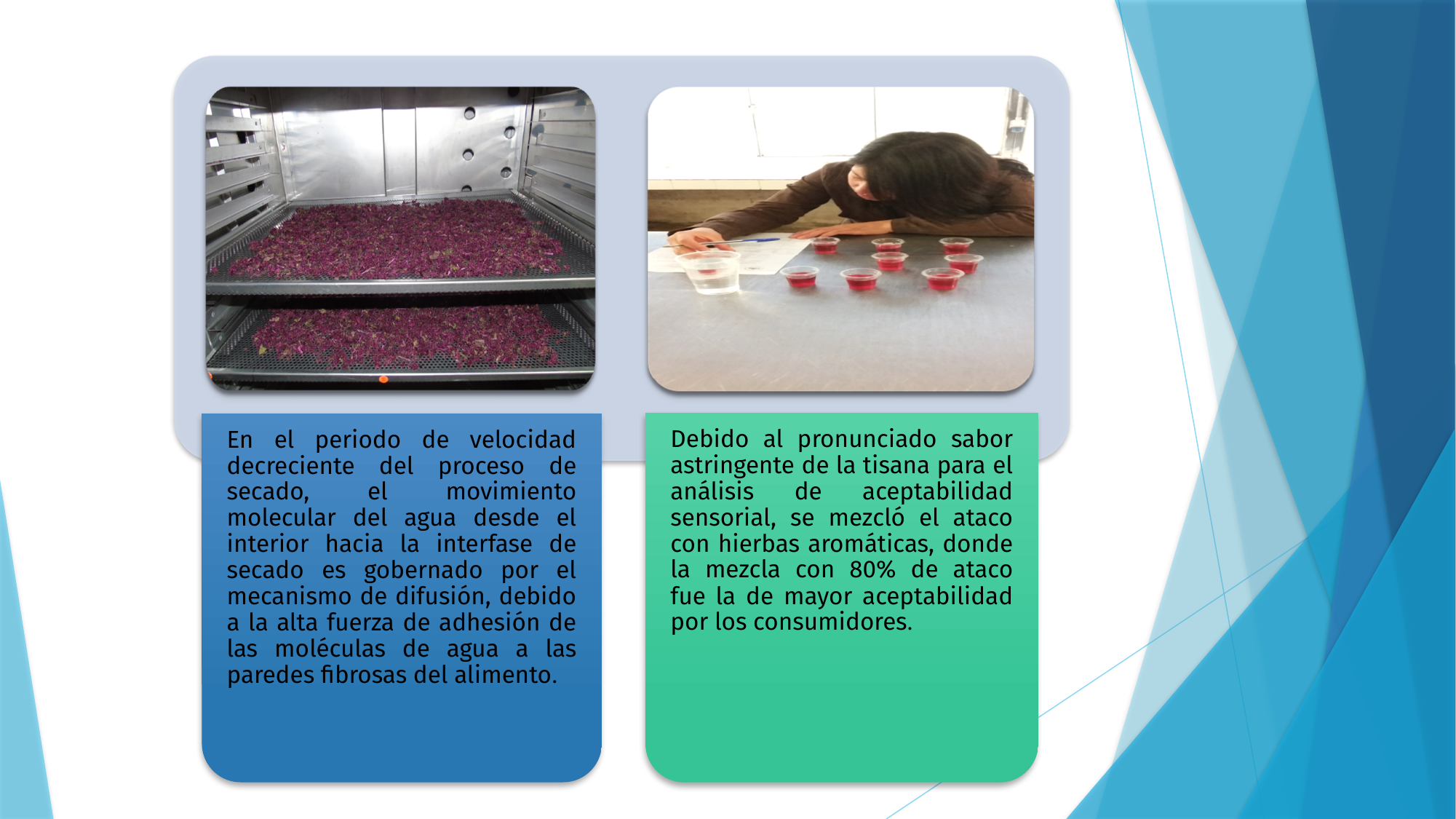

En el periodo de velocidad decreciente del proceso de secado, el movimiento molecular del agua desde el interior hacia la interfase de secado es gobernado por el mecanismo de difusión, debido a la alta fuerza de adhesión de las moléculas de agua a las paredes fibrosas del alimento.
Debido al pronunciado sabor astringente de la tisana para el análisis de aceptabilidad sensorial, se mezcló el ataco con hierbas aromáticas, donde la mezcla con 80% de ataco fue la de mayor aceptabilidad por los consumidores.